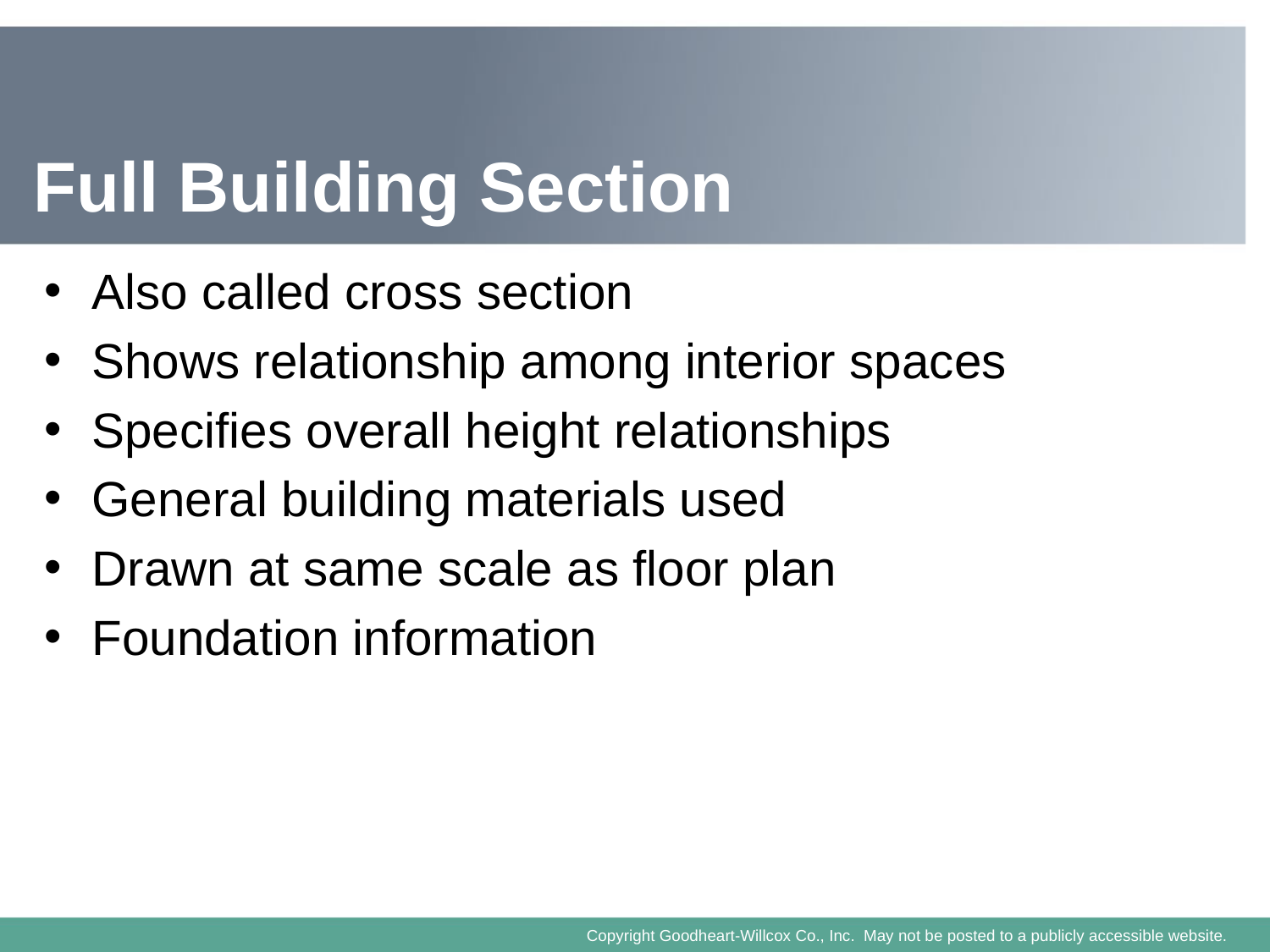

# Full Building Section
Also called cross section
Shows relationship among interior spaces
Specifies overall height relationships
General building materials used
Drawn at same scale as floor plan
Foundation information